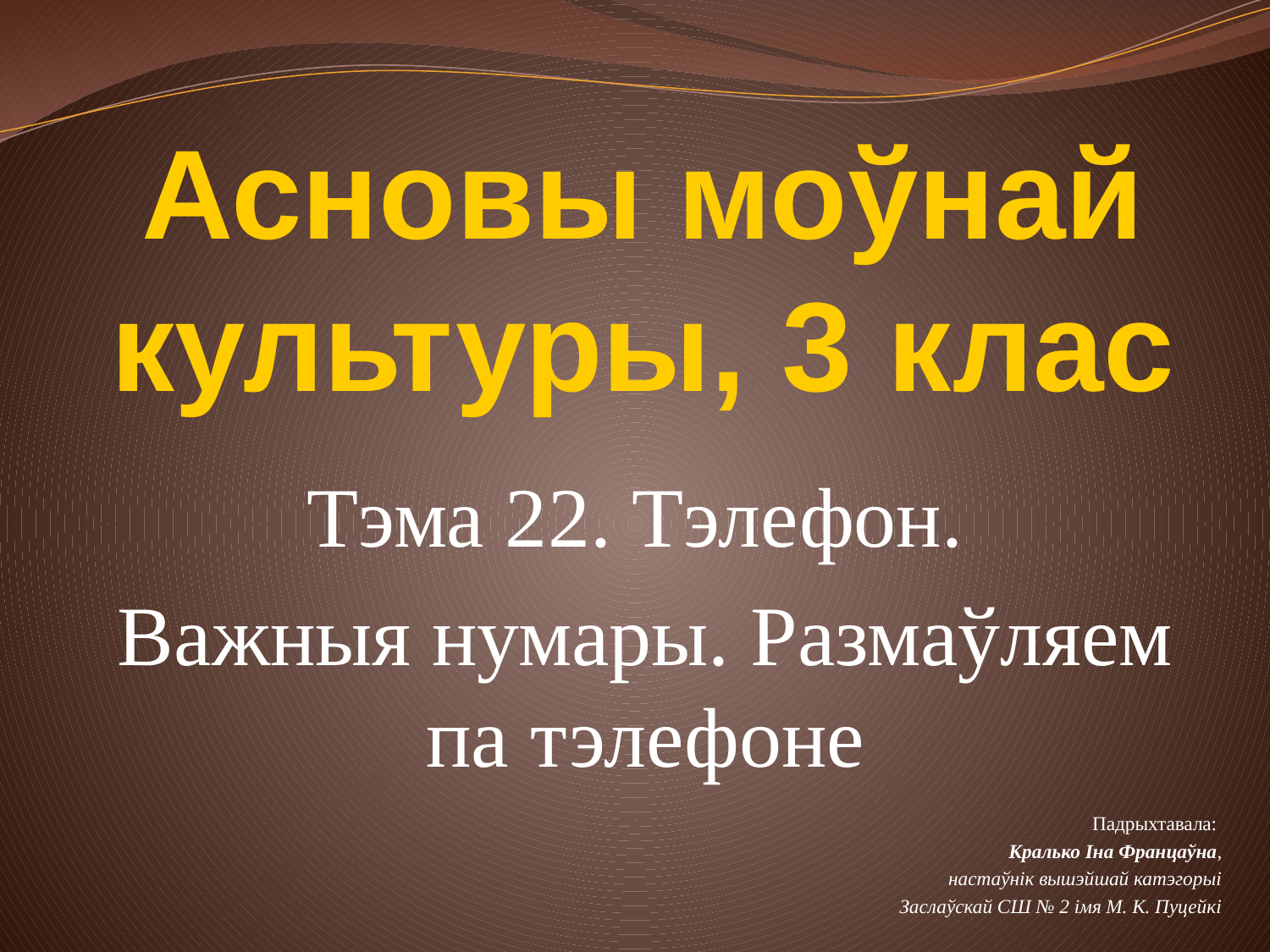

# Асновы моўнай культуры, 3 клас
Тэма 22. Тэлефон.
Важныя нумары. Размаўляем па тэлефоне

Падрыхтавала:
Кралько Іна Францаўна,
настаўнік вышэйшай катэгорыі
Заслаўскай СШ № 2 імя М. К. Пуцейкі